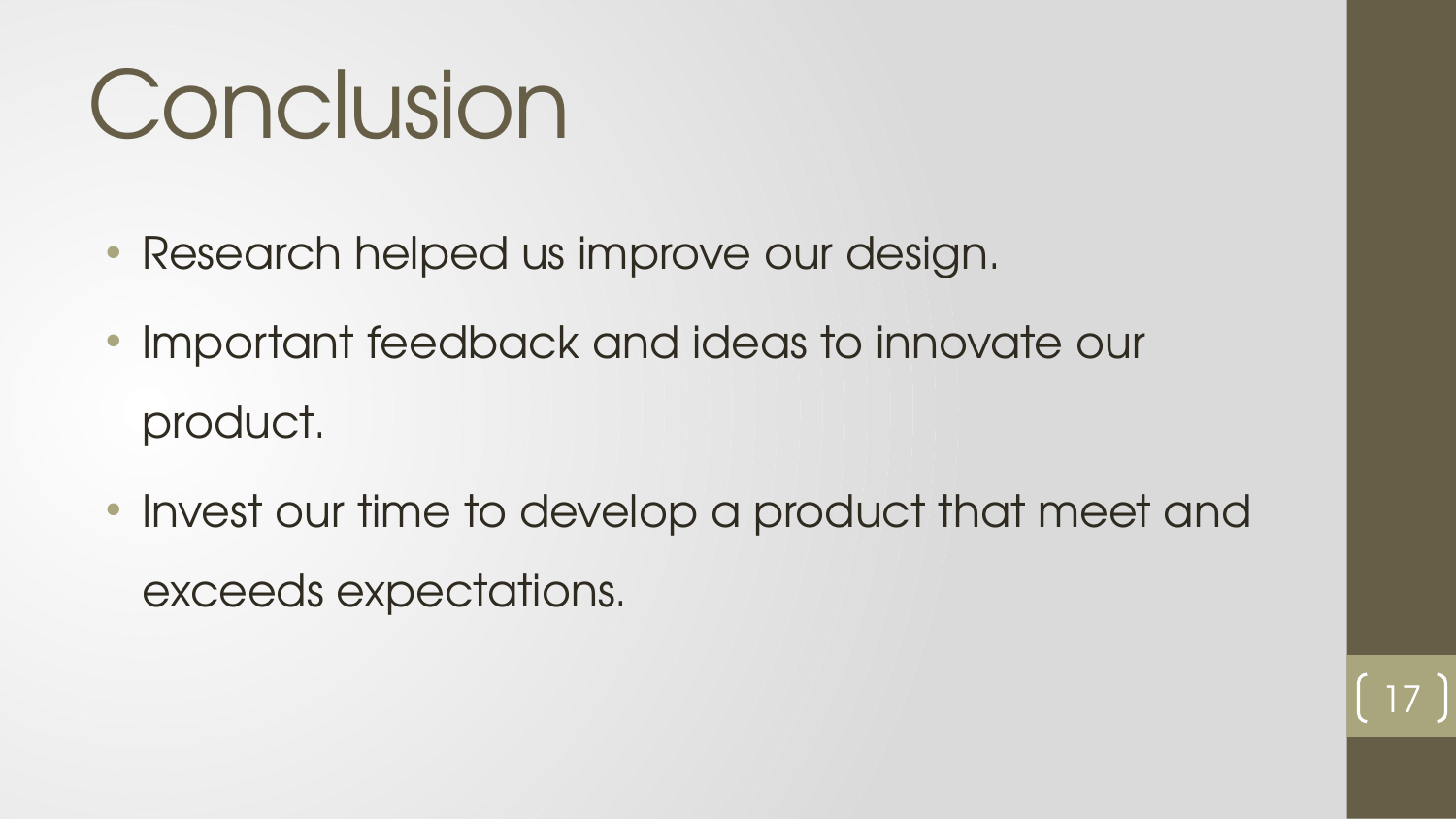

# Conclusion
Research helped us improve our design.
Important feedback and ideas to innovate our product.
Invest our time to develop a product that meet and exceeds expectations.
17